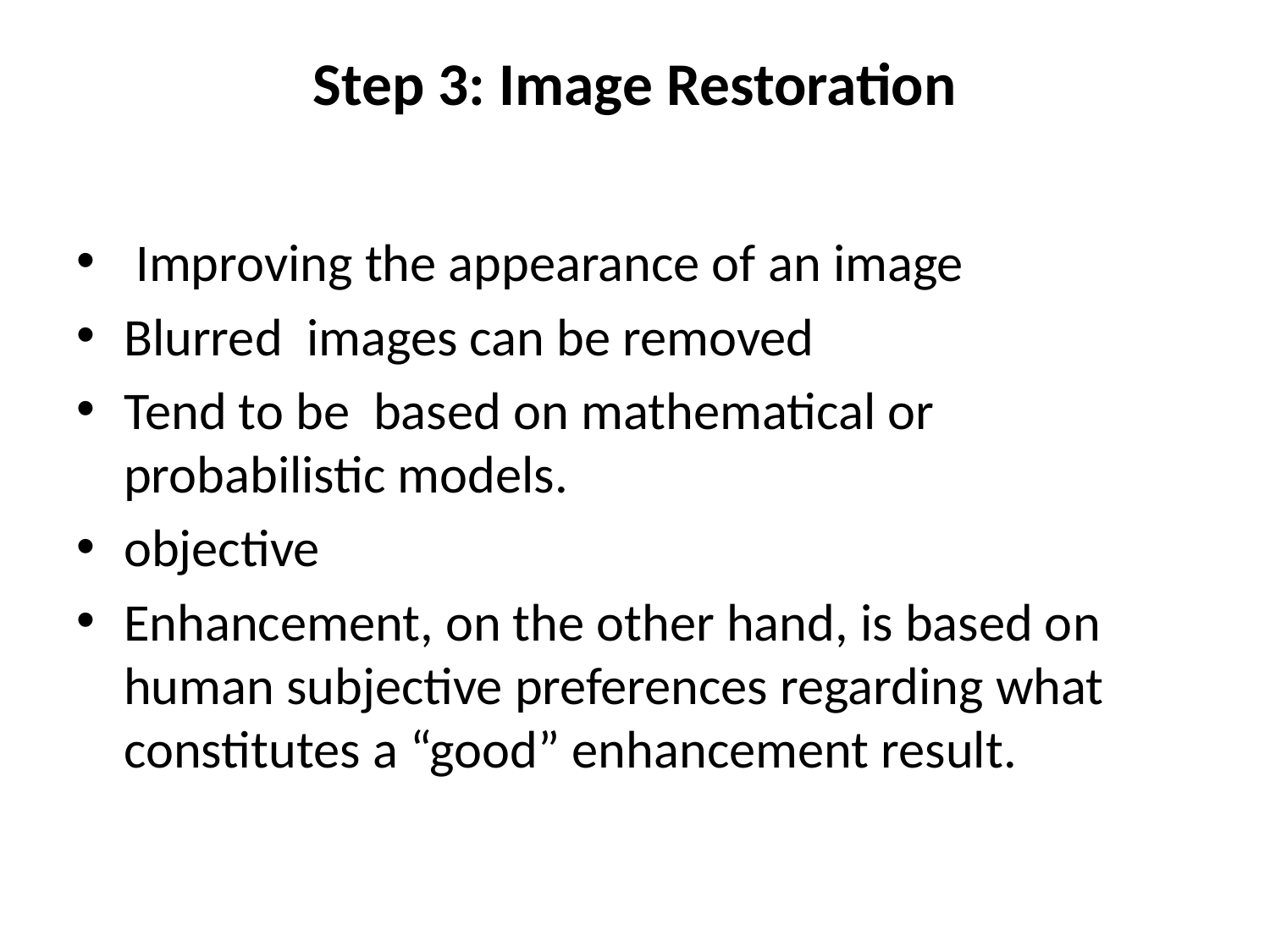

# Step 3: Image Restoration
 Improving the appearance of an image
Blurred  images can be removed
Tend to be  based on mathematical or probabilistic models.
objective
Enhancement, on the other hand, is based on human subjective preferences regarding what constitutes a “good” enhancement result.